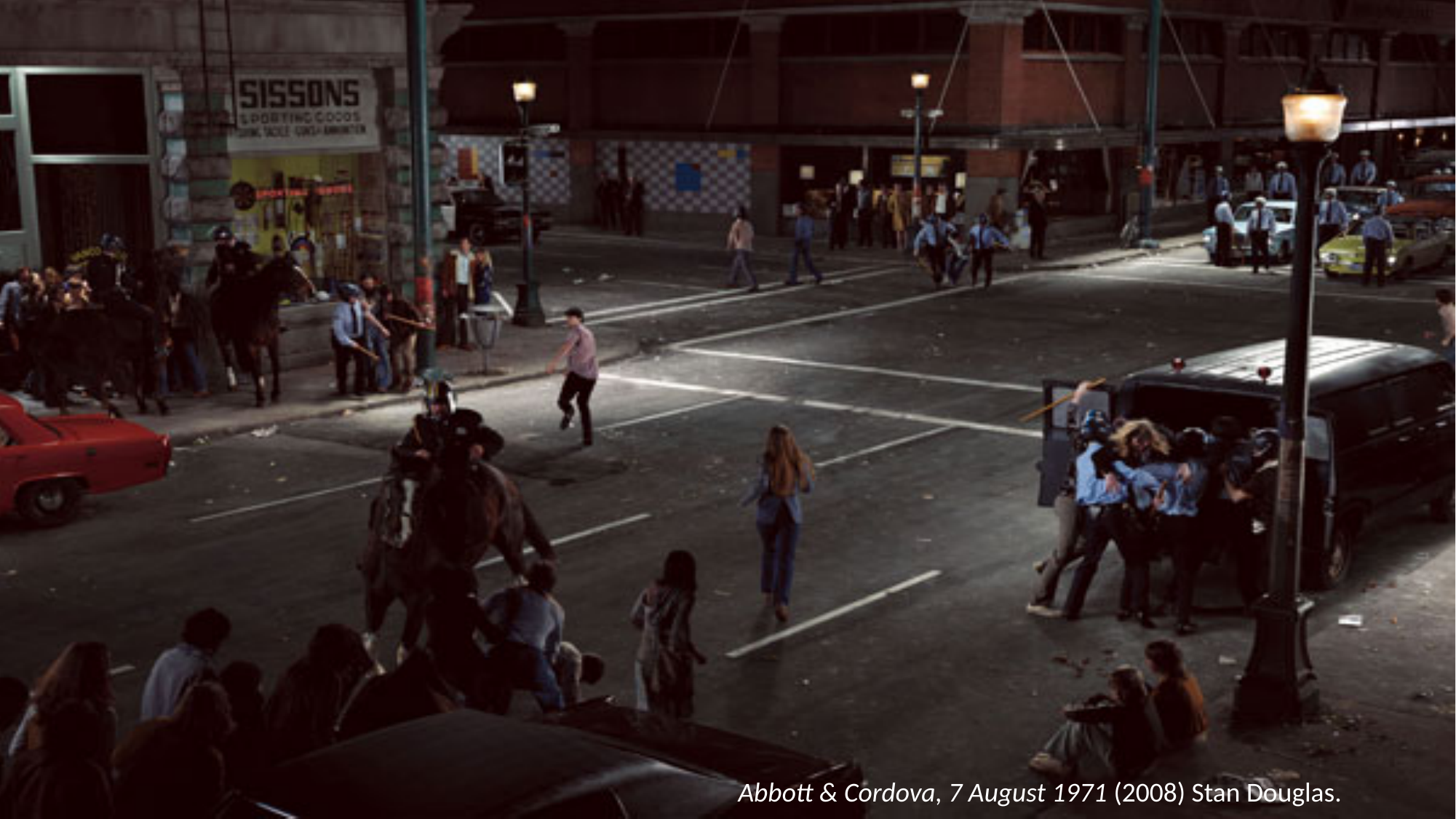

Abbott & Cordova, 7 August 1971 (2008) Stan Douglas.